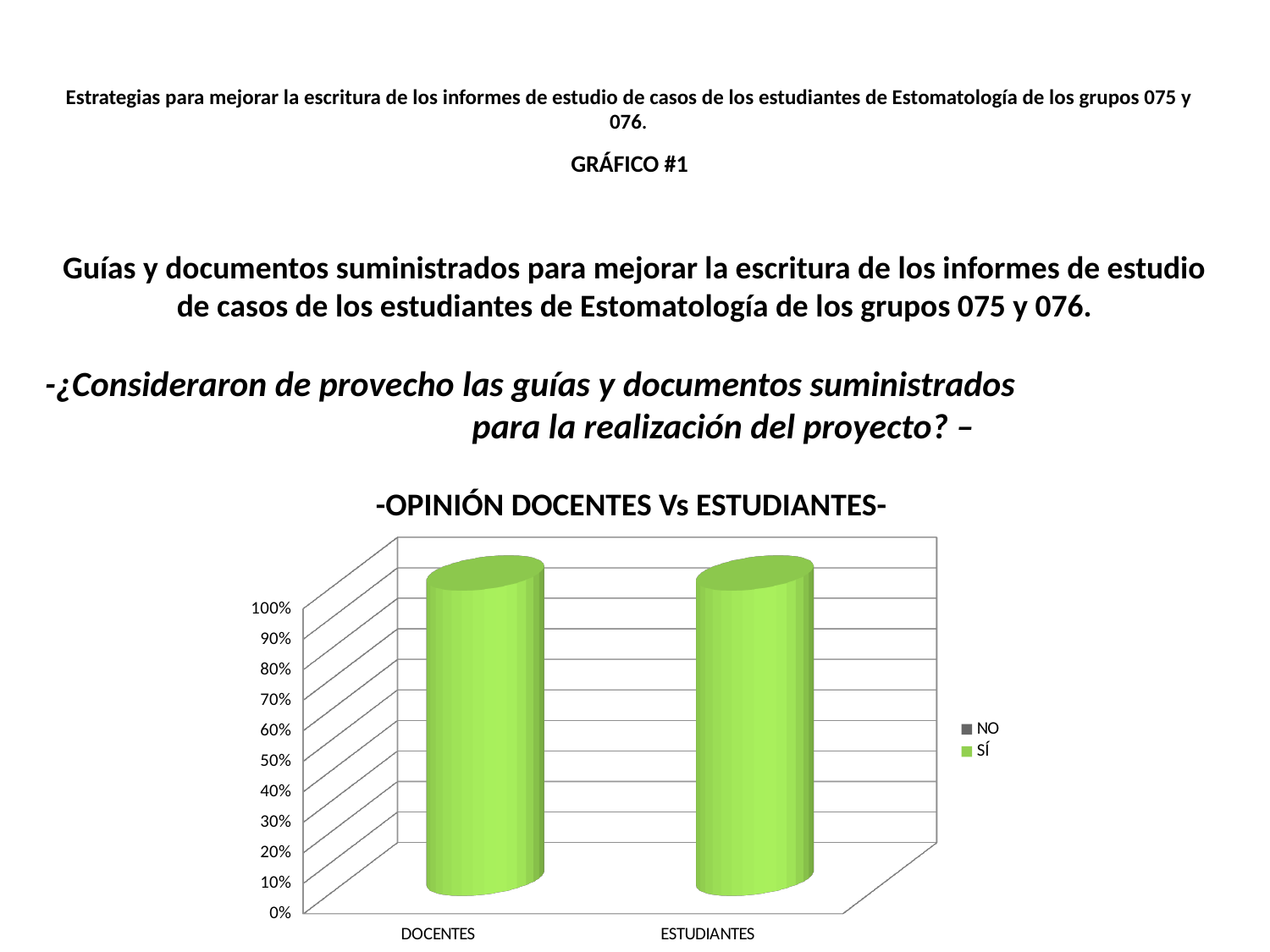

# Estrategias para mejorar la escritura de los informes de estudio de casos de los estudiantes de Estomatología de los grupos 075 y 076.  GRÁFICO #1
Guías y documentos suministrados para mejorar la escritura de los informes de estudio de casos de los estudiantes de Estomatología de los grupos 075 y 076.

-¿Consideraron de provecho las guías y documentos suministrados                                                 para la realización del proyecto? –

-OPINIÓN DOCENTES Vs ESTUDIANTES-

[unsupported chart]